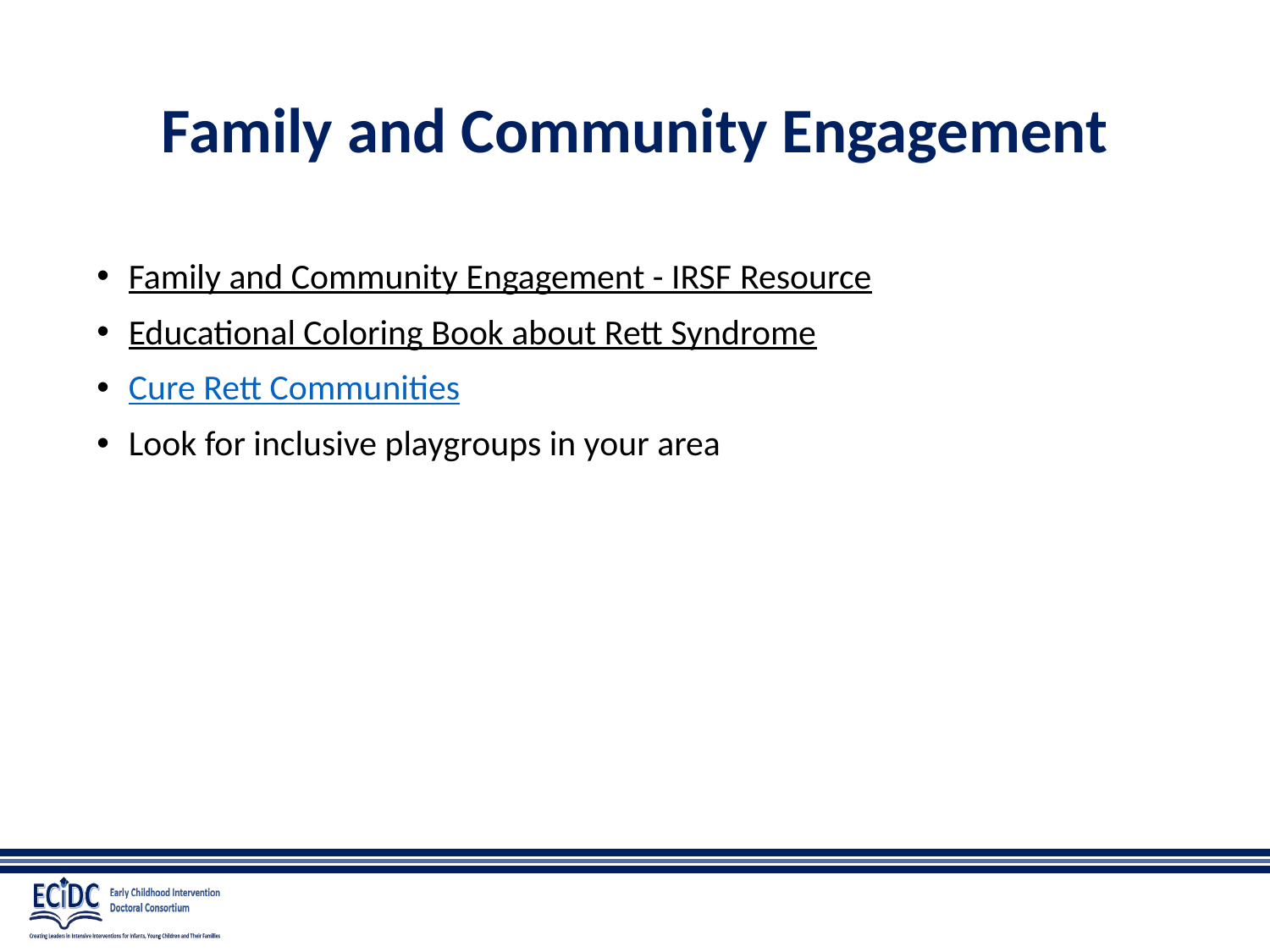

# Family and Community Engagement
Family and Community Engagement - IRSF Resource
Educational Coloring Book about Rett Syndrome
Cure Rett Communities
Look for inclusive playgroups in your area